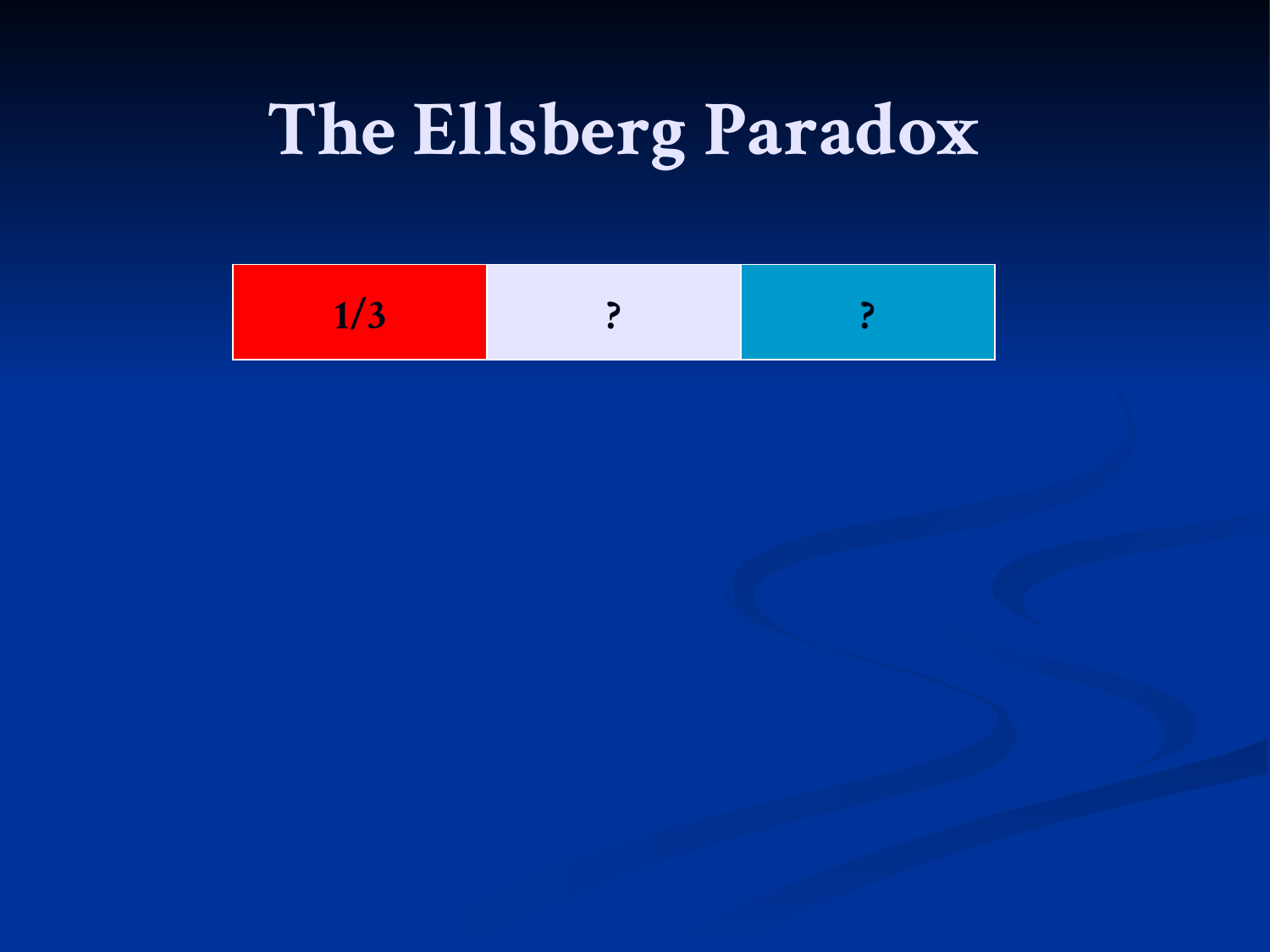

# The Ellsberg Paradox
1/3
?
?